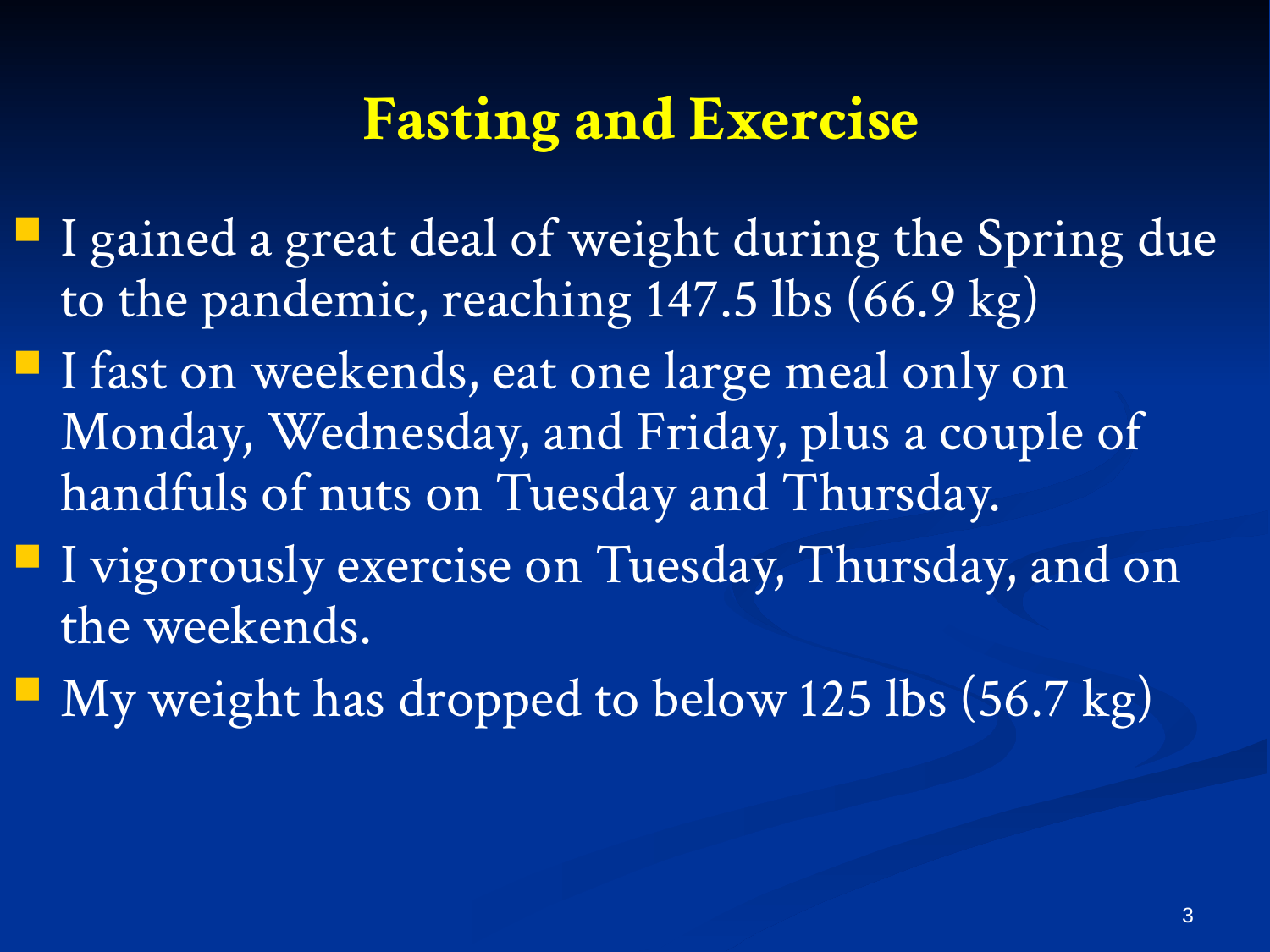

# Fasting and Exercise
I gained a great deal of weight during the Spring due to the pandemic, reaching 147.5 lbs (66.9 kg)
I fast on weekends, eat one large meal only on Monday, Wednesday, and Friday, plus a couple of handfuls of nuts on Tuesday and Thursday.
I vigorously exercise on Tuesday, Thursday, and on the weekends.
My weight has dropped to below 125 lbs (56.7 kg)

3